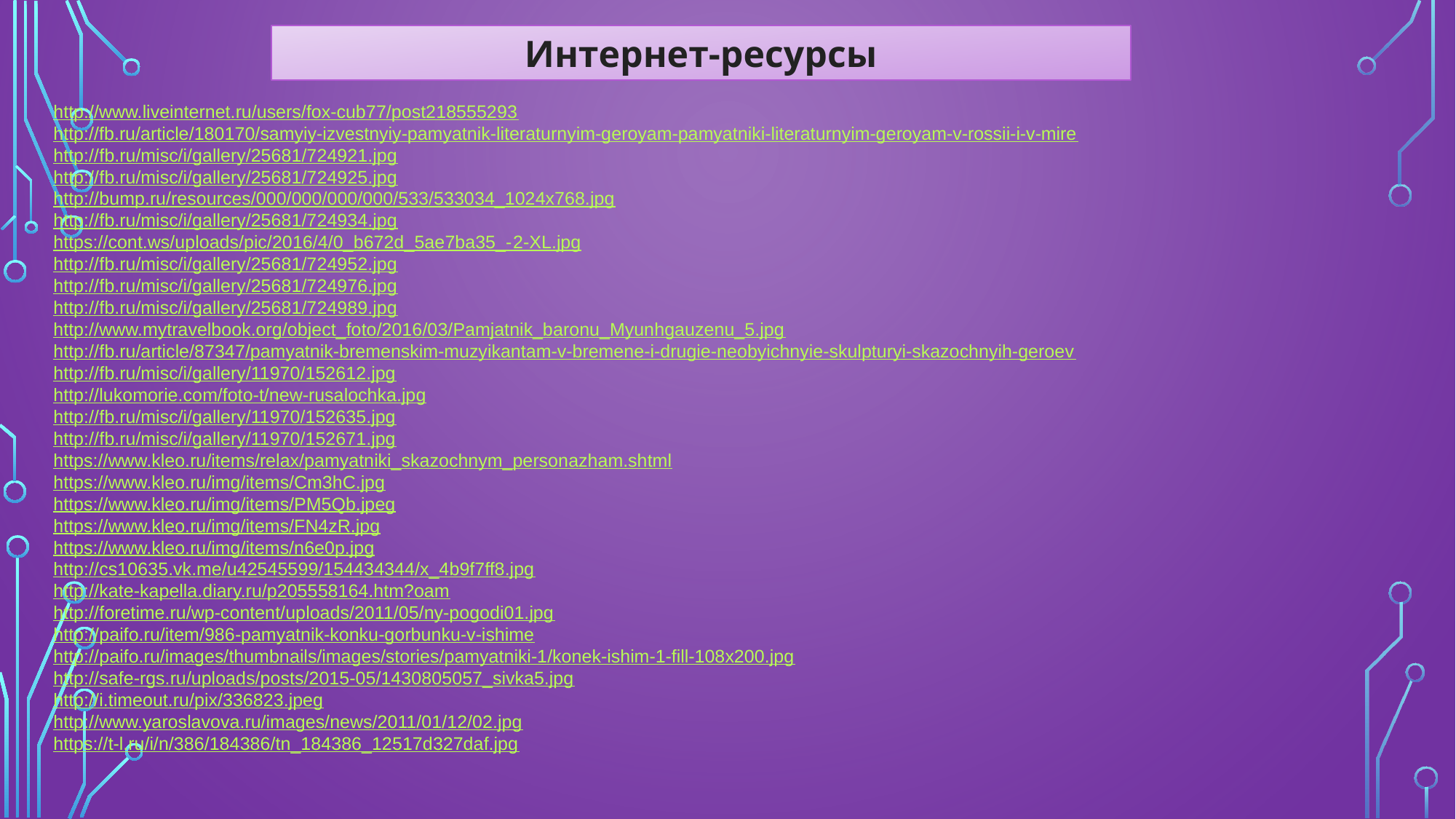

Интернет-ресурсы
http://www.liveinternet.ru/users/fox-cub77/post218555293
http://fb.ru/article/180170/samyiy-izvestnyiy-pamyatnik-literaturnyim-geroyam-pamyatniki-literaturnyim-geroyam-v-rossii-i-v-mire
http://fb.ru/misc/i/gallery/25681/724921.jpg
http://fb.ru/misc/i/gallery/25681/724925.jpg
http://bump.ru/resources/000/000/000/000/533/533034_1024x768.jpg
http://fb.ru/misc/i/gallery/25681/724934.jpg
https://cont.ws/uploads/pic/2016/4/0_b672d_5ae7ba35_-2-XL.jpg
http://fb.ru/misc/i/gallery/25681/724952.jpg
http://fb.ru/misc/i/gallery/25681/724976.jpg
http://fb.ru/misc/i/gallery/25681/724989.jpg
http://www.mytravelbook.org/object_foto/2016/03/Pamjatnik_baronu_Myunhgauzenu_5.jpg
http://fb.ru/article/87347/pamyatnik-bremenskim-muzyikantam-v-bremene-i-drugie-neobyichnyie-skulpturyi-skazochnyih-geroev
http://fb.ru/misc/i/gallery/11970/152612.jpg
http://lukomorie.com/foto-t/new-rusalochka.jpg
http://fb.ru/misc/i/gallery/11970/152635.jpg
http://fb.ru/misc/i/gallery/11970/152671.jpg
https://www.kleo.ru/items/relax/pamyatniki_skazochnym_personazham.shtml
https://www.kleo.ru/img/items/Cm3hC.jpg
https://www.kleo.ru/img/items/PM5Qb.jpeg
https://www.kleo.ru/img/items/FN4zR.jpg
https://www.kleo.ru/img/items/n6e0p.jpg
http://cs10635.vk.me/u42545599/154434344/x_4b9f7ff8.jpg
http://kate-kapella.diary.ru/p205558164.htm?oam
http://foretime.ru/wp-content/uploads/2011/05/ny-pogodi01.jpg
http://paifo.ru/item/986-pamyatnik-konku-gorbunku-v-ishime
http://paifo.ru/images/thumbnails/images/stories/pamyatniki-1/konek-ishim-1-fill-108x200.jpg
http://safe-rgs.ru/uploads/posts/2015-05/1430805057_sivka5.jpg
http://i.timeout.ru/pix/336823.jpeg
http://www.yaroslavova.ru/images/news/2011/01/12/02.jpg
https://t-l.ru/i/n/386/184386/tn_184386_12517d327daf.jpg